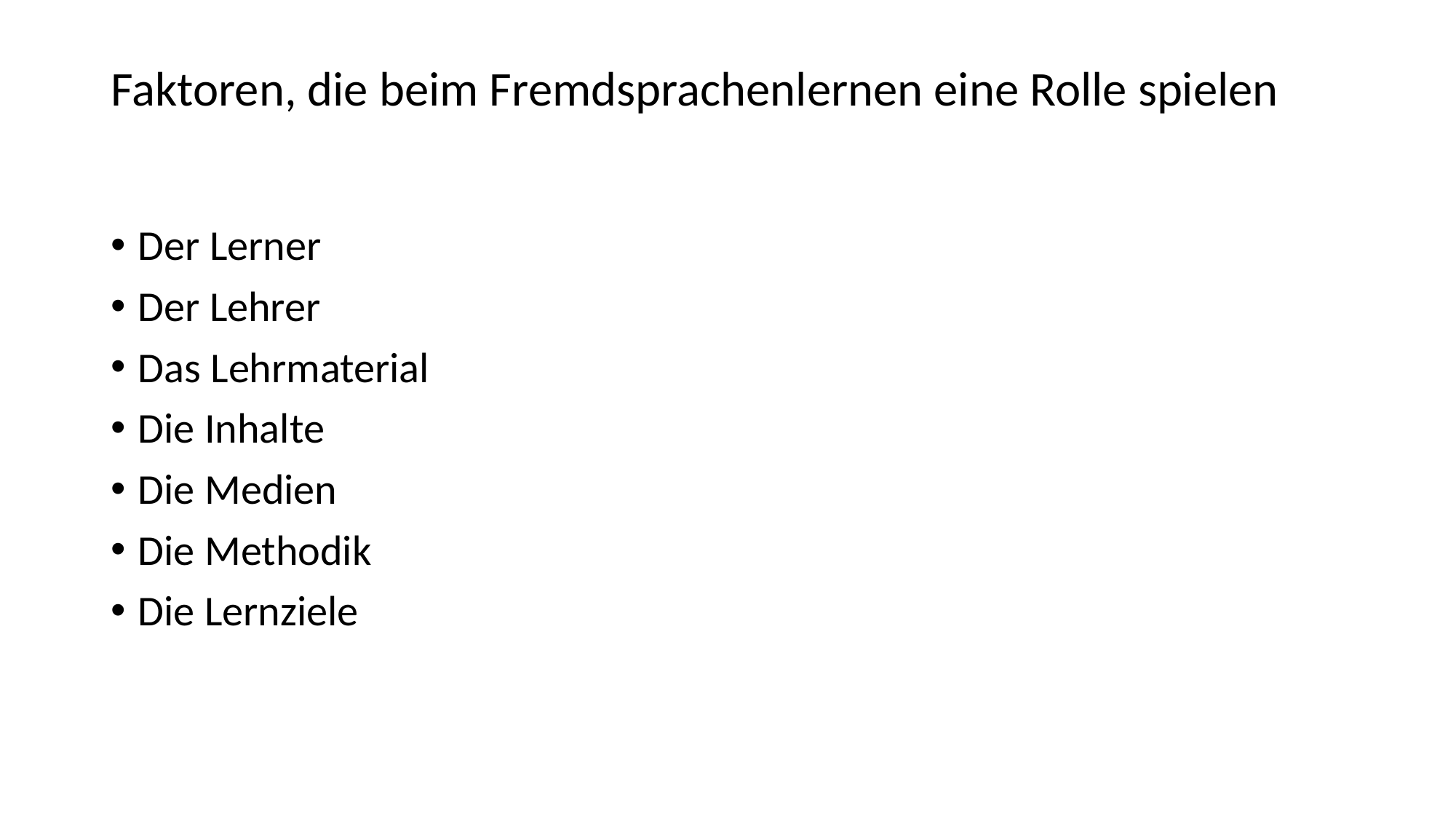

# Faktoren, die beim Fremdsprachenlernen eine Rolle spielen
Der Lerner
Der Lehrer
Das Lehrmaterial
Die Inhalte
Die Medien
Die Methodik
Die Lernziele